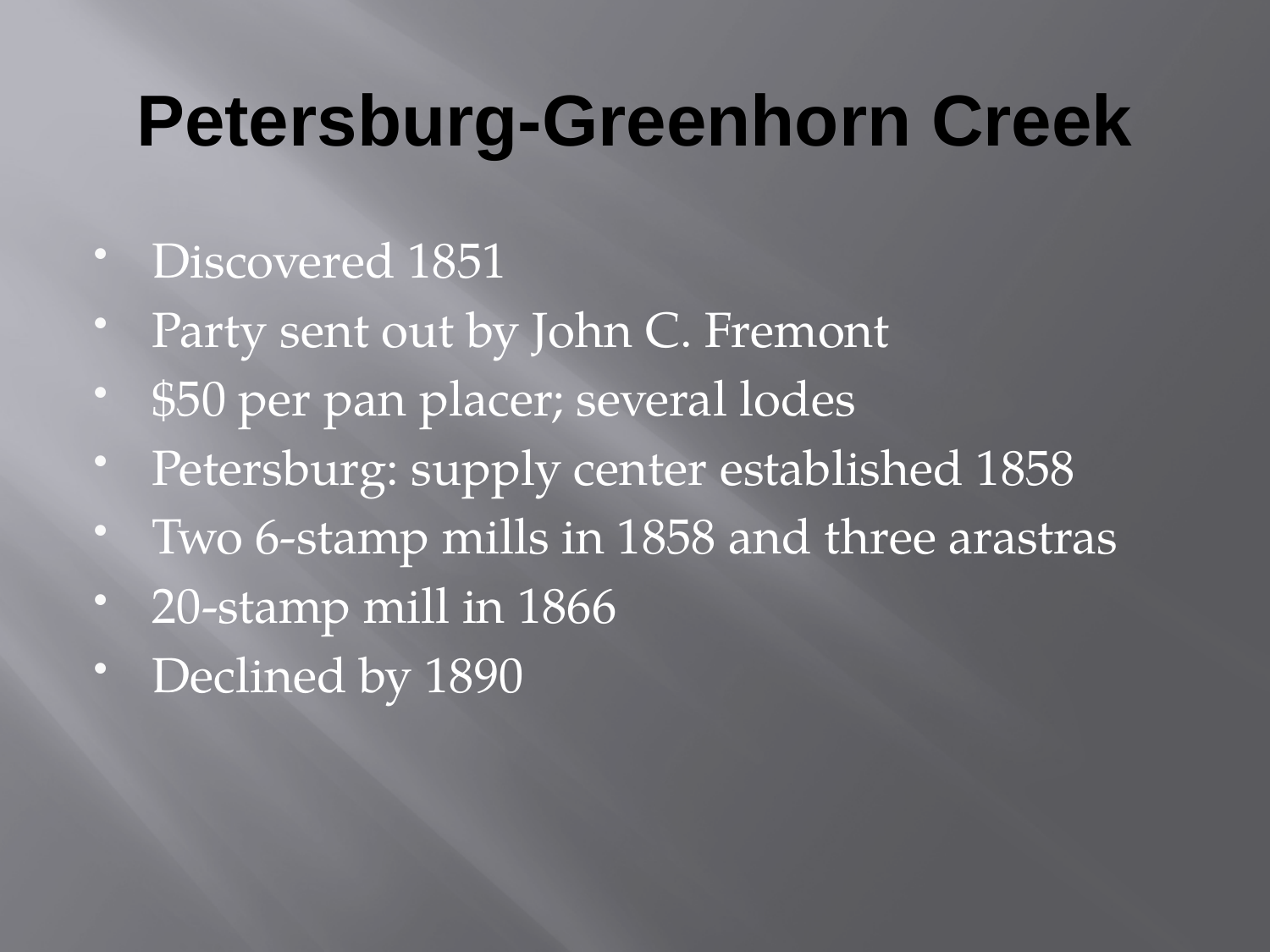

# Petersburg-Greenhorn Creek
Discovered 1851
Party sent out by John C. Fremont
$50 per pan placer; several lodes
Petersburg: supply center established 1858
Two 6-stamp mills in 1858 and three arastras
20-stamp mill in 1866
Declined by 1890